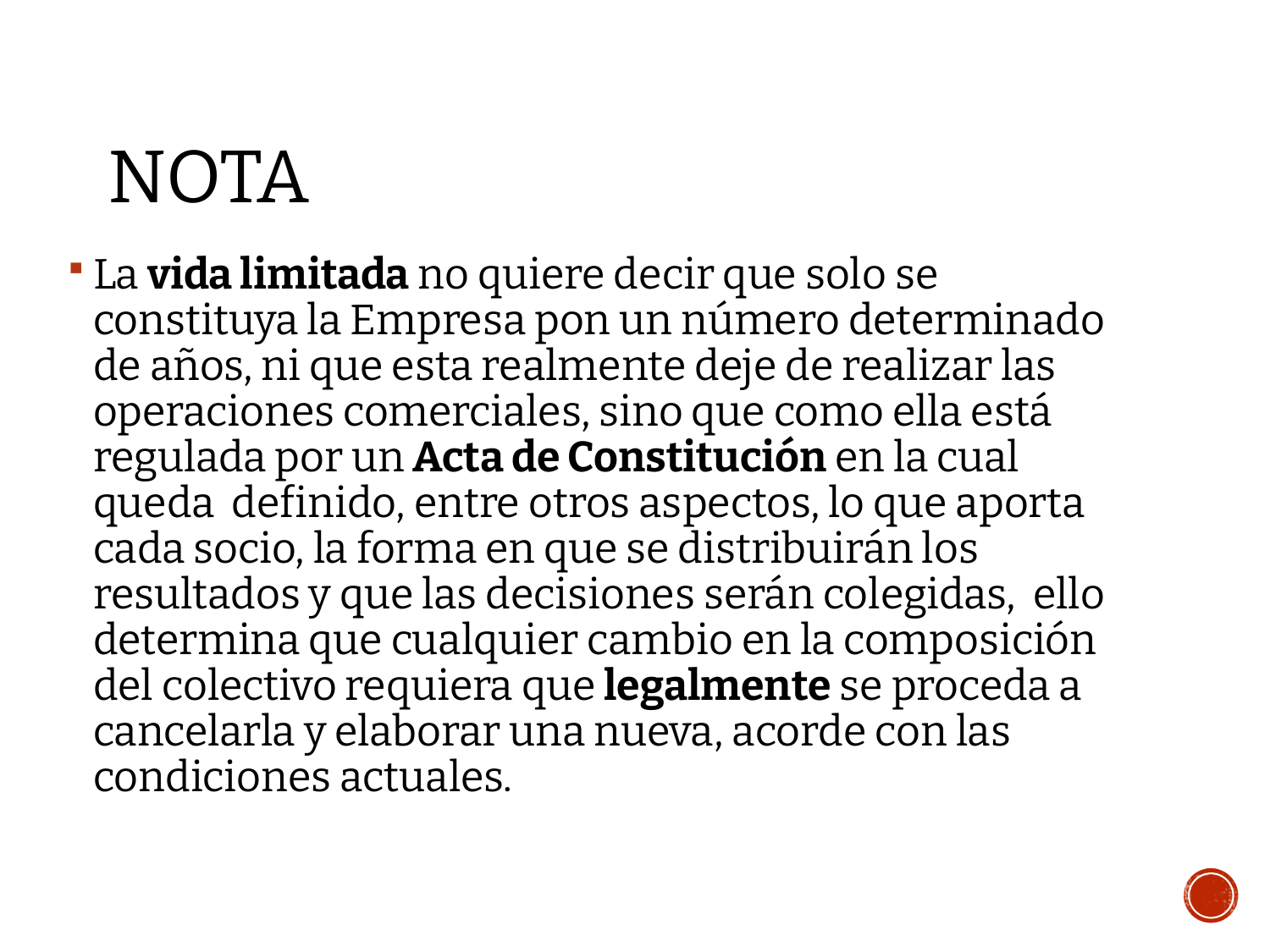

# nota
La vida limitada no quiere decir que solo se constituya la Empresa pon un número determinado de años, ni que esta realmente deje de realizar las operaciones comerciales, sino que como ella está regulada por un Acta de Constitución en la cual queda  definido, entre otros aspectos, lo que aporta cada socio, la forma en que se distribuirán los resultados y que las decisiones serán colegidas,  ello determina que cualquier cambio en la composición del colectivo requiera que legalmente se proceda a cancelarla y elaborar una nueva, acorde con las condiciones actuales.